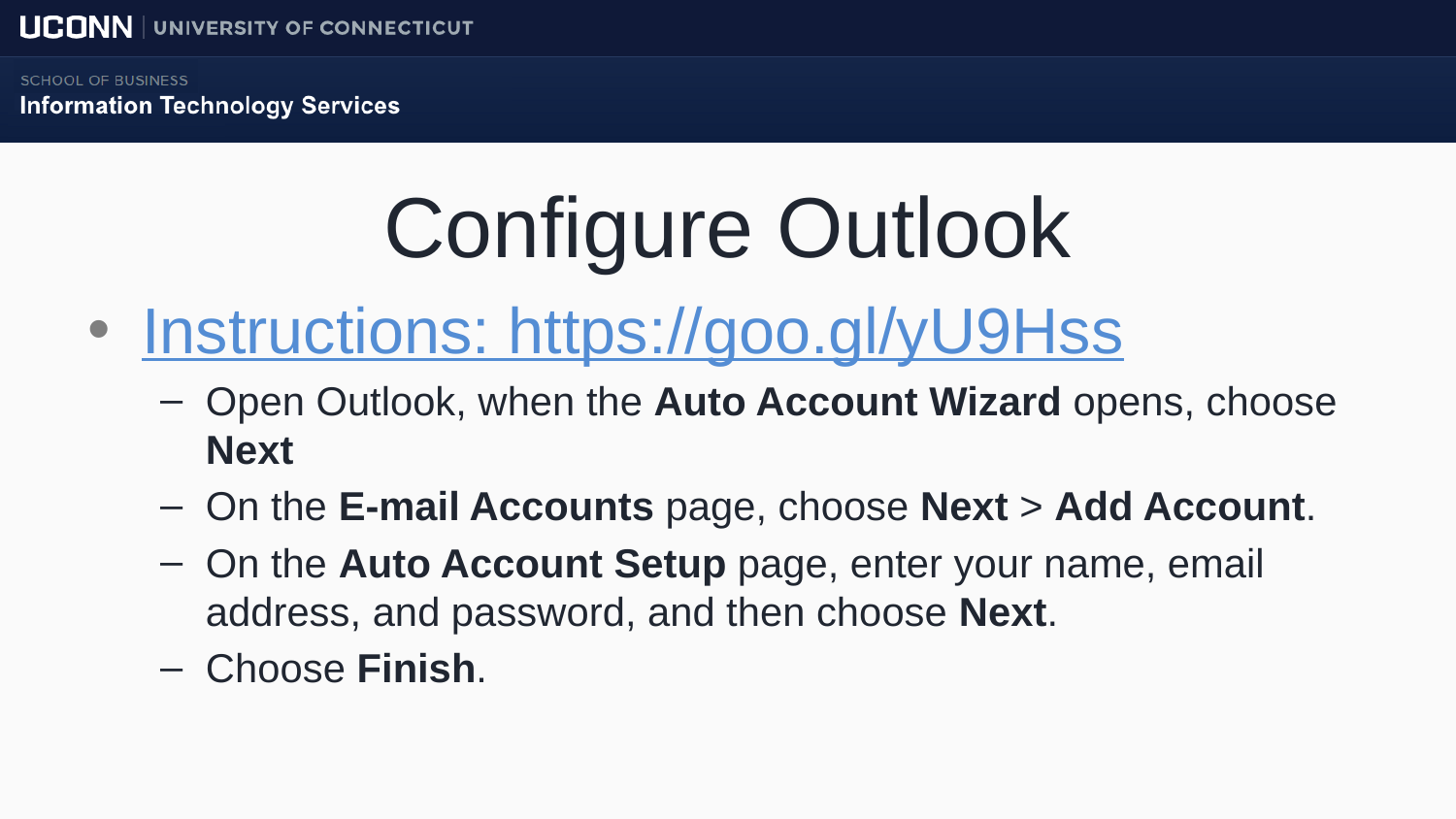

# Configure Outlook
Instructions: https://goo.gl/yU9Hss
Open Outlook, when the Auto Account Wizard opens, choose Next
On the E-mail Accounts page, choose Next > Add Account.
On the Auto Account Setup page, enter your name, email address, and password, and then choose Next.
Choose Finish.